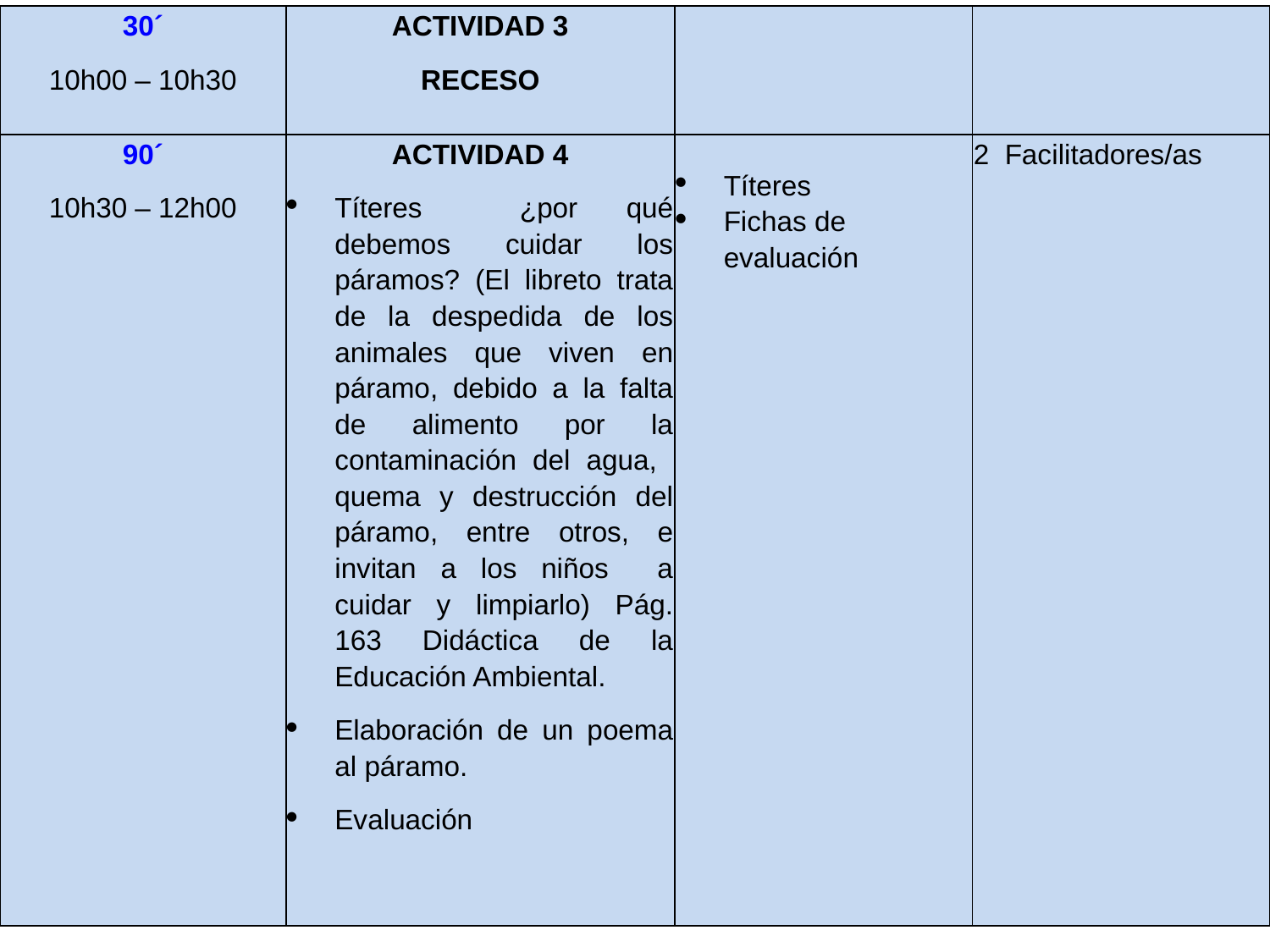

| 30´ 10h00 – 10h30 | ACTIVIDAD 3 RECESO |  |  |
| --- | --- | --- | --- |
| 90´ 10h30 – 12h00 | ACTIVIDAD 4 Títeres ¿por qué debemos cuidar los páramos? (El libreto trata de la despedida de los animales que viven en páramo, debido a la falta de alimento por la contaminación del agua, quema y destrucción del páramo, entre otros, e invitan a los niños a cuidar y limpiarlo) Pág. 163 Didáctica de la Educación Ambiental. Elaboración de un poema al páramo. Evaluación | Títeres Fichas de evaluación | 2 Facilitadores/as |